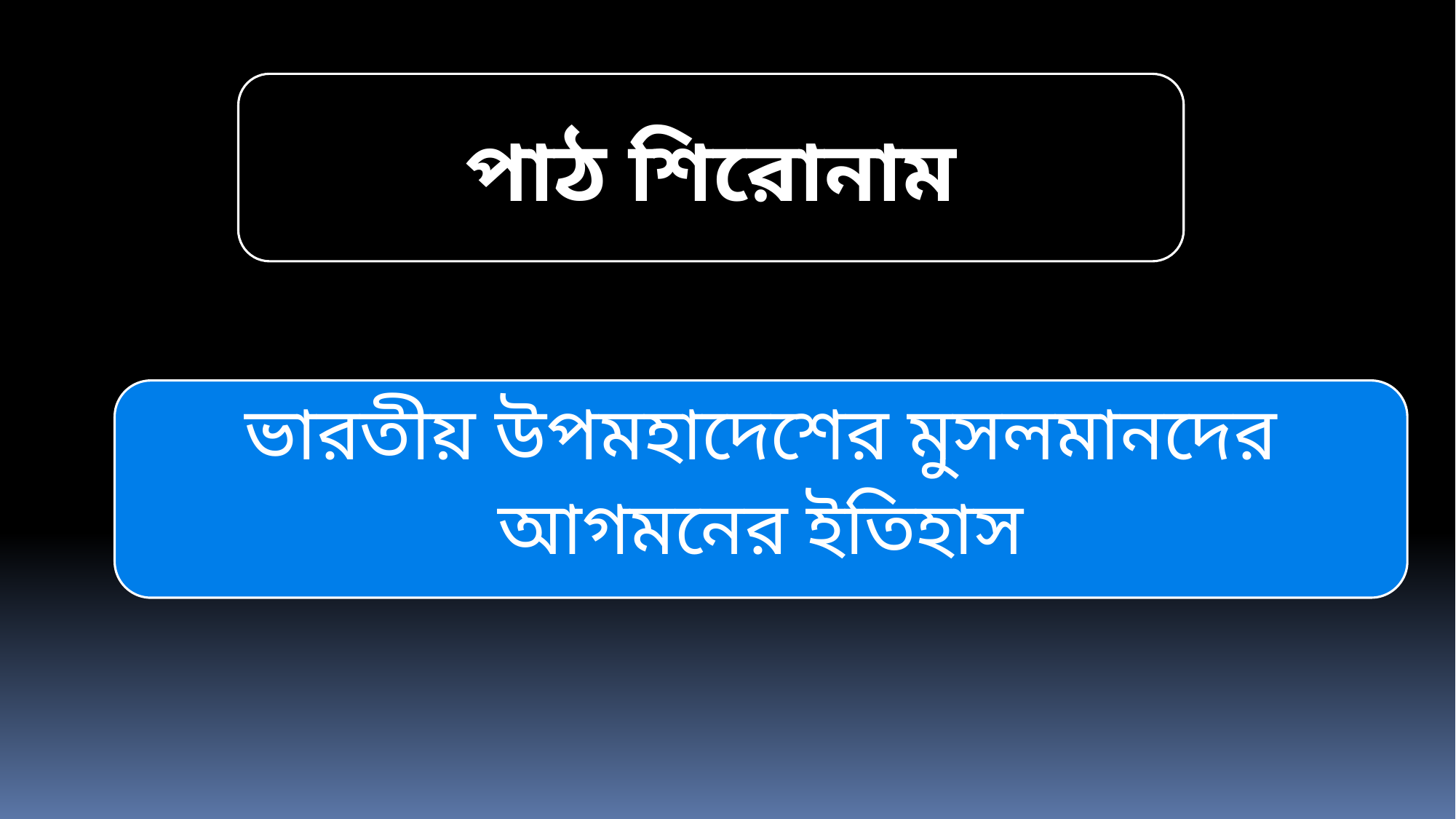

পাঠ শিরোনাম
ভারতীয় উপমহাদেশের মুসলমানদের আগমনের ইতিহাস